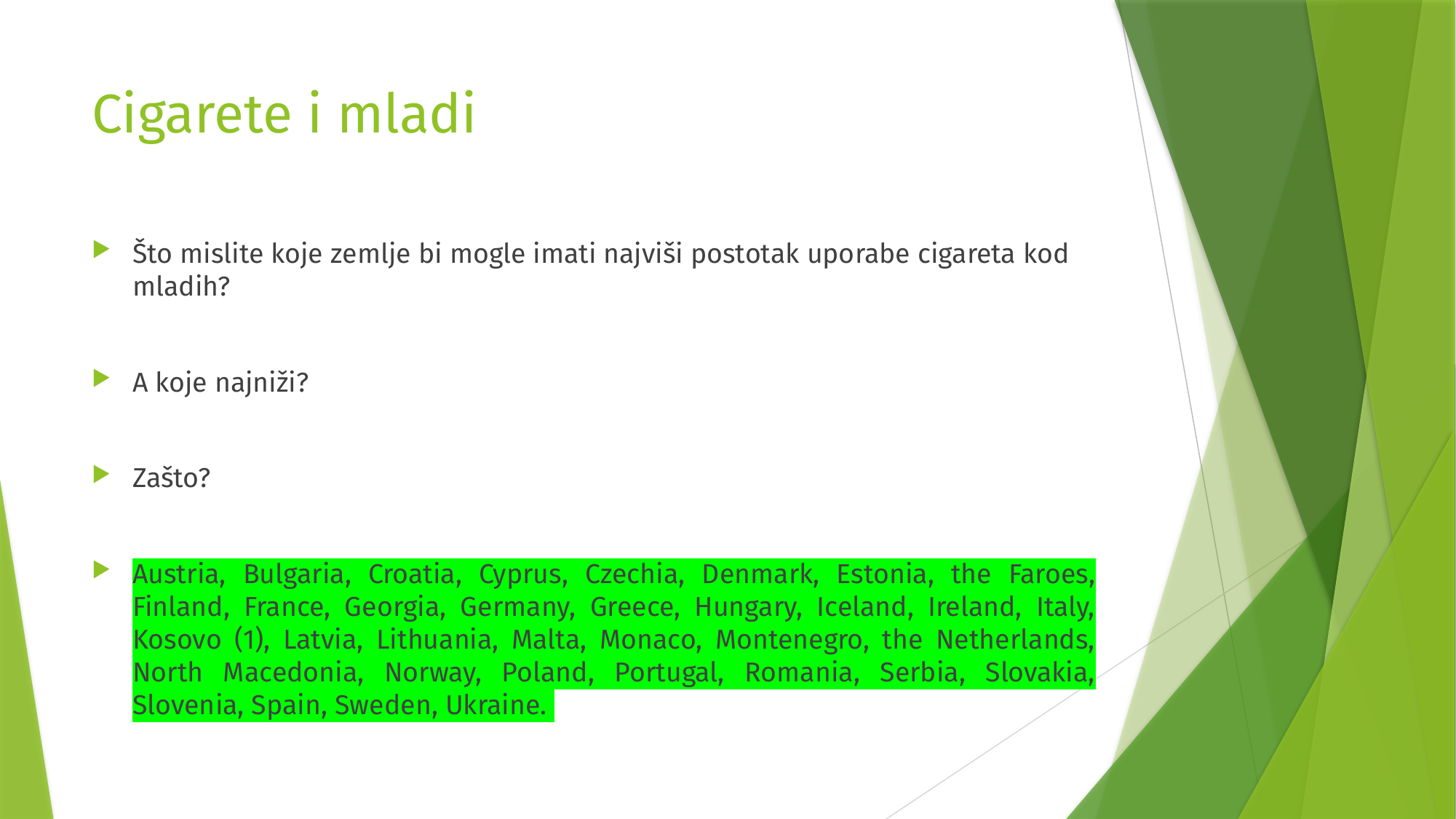

# Cigarete i mladi
Što mislite koje zemlje bi mogle imati najviši postotak uporabe cigareta kod mladih?

A koje najniži?

Zašto?

Austria, Bulgaria, Croatia, Cyprus, Czechia, Denmark, Estonia, the Faroes, Finland, France, Georgia, Germany, Greece, Hungary, Iceland, Ireland, Italy, Kosovo (1), Latvia, Lithuania, Malta, Monaco, Montenegro, the Netherlands, North Macedonia, Norway, Poland, Portugal, Romania, Serbia, Slovakia, Slovenia, Spain, Sweden, Ukraine.